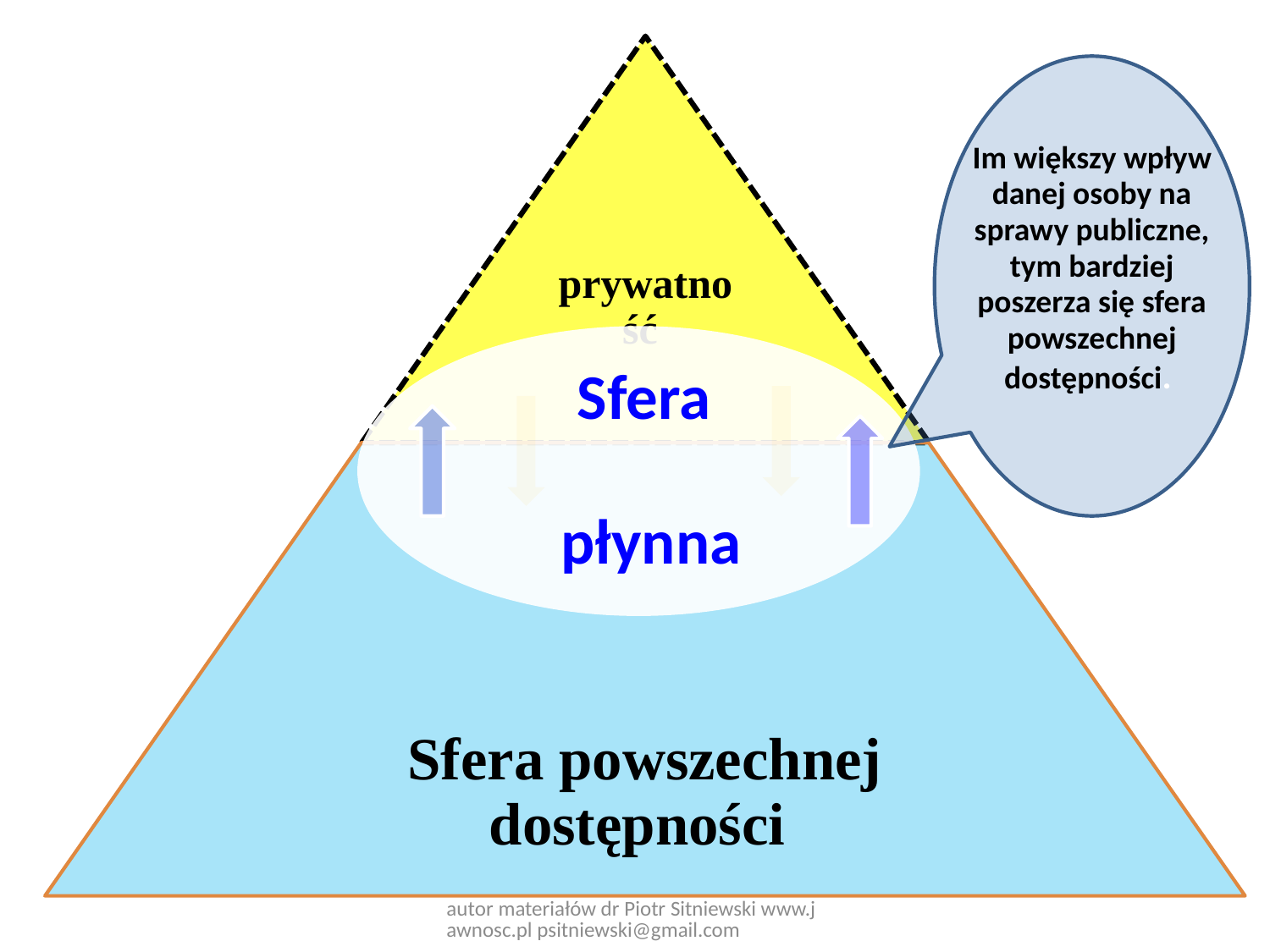

prywatność

Sfera powszechnej dostępności

Im większy wpływ danej osoby na sprawy publiczne, tym bardziej poszerza się sfera powszechnej dostępności.

Sfera

płynna

autor materiałów dr Piotr Sitniewski www.jawnosc.pl psitniewski@gmail.com